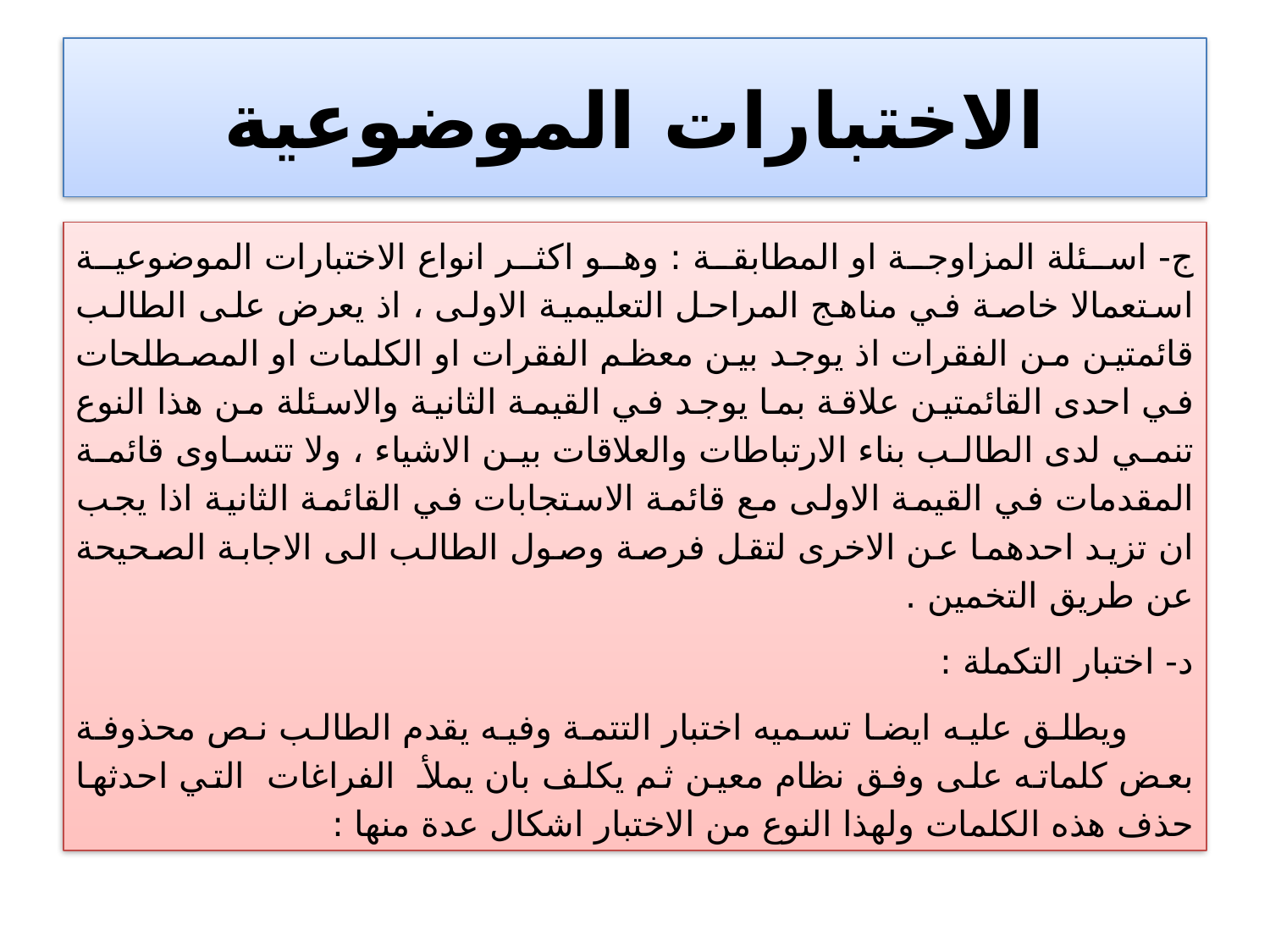

# الاختبارات الموضوعية
ج- اسئلة المزاوجة او المطابقة : وهو اكثر انواع الاختبارات الموضوعية استعمالا خاصة في مناهج المراحل التعليمية الاولى ، اذ يعرض على الطالب قائمتين من الفقرات اذ يوجد بين معظم الفقرات او الكلمات او المصطلحات في احدى القائمتين علاقة بما يوجد في القيمة الثانية والاسئلة من هذا النوع تنمي لدى الطالب بناء الارتباطات والعلاقات بين الاشياء ، ولا تتساوى قائمة المقدمات في القيمة الاولى مع قائمة الاستجابات في القائمة الثانية اذا يجب ان تزيد احدهما عن الاخرى لتقل فرصة وصول الطالب الى الاجابة الصحيحة عن طريق التخمين .
د- اختبار التكملة :
      ويطلق عليه ايضا تسميه اختبار التتمة وفيه يقدم الطالب نص محذوفة بعض كلماته على وفق نظام معين ثم يكلف بان يملأ  الفراغات  التي احدثها حذف هذه الكلمات ولهذا النوع من الاختبار اشكال عدة منها :